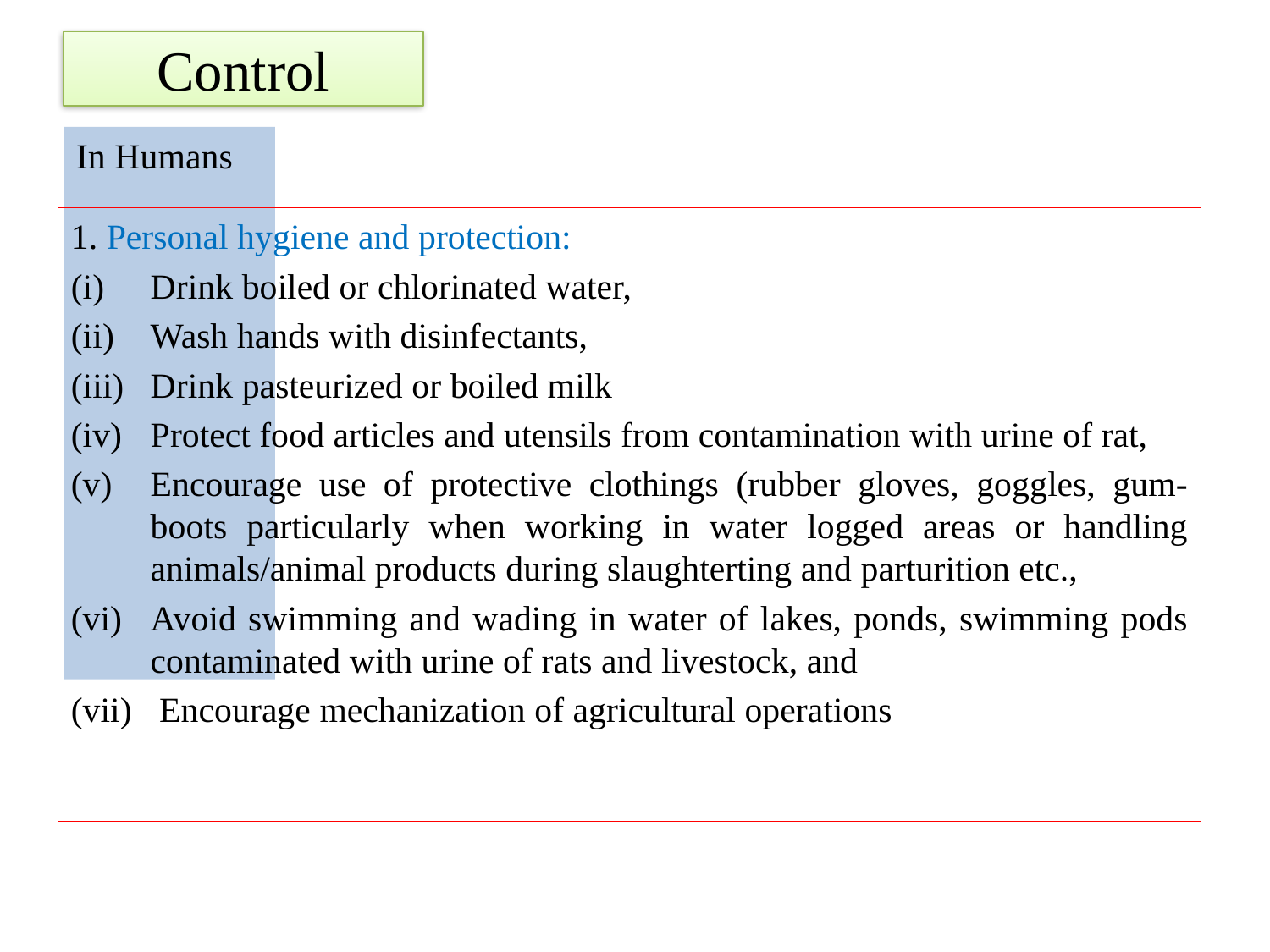

# Control
In Humans
1. Personal hygiene and protection:
Drink boiled or chlorinated water,
Wash hands with disinfectants,
Drink pasteurized or boiled milk
Protect food articles and utensils from contamination with urine of rat,
Encourage use of protective clothings (rubber gloves, goggles, gum-boots particularly when working in water logged areas or handling animals/animal products during slaughterting and parturition etc.,
Avoid swimming and wading in water of lakes, ponds, swimming pods contaminated with urine of rats and livestock, and
 Encourage mechanization of agricultural operations